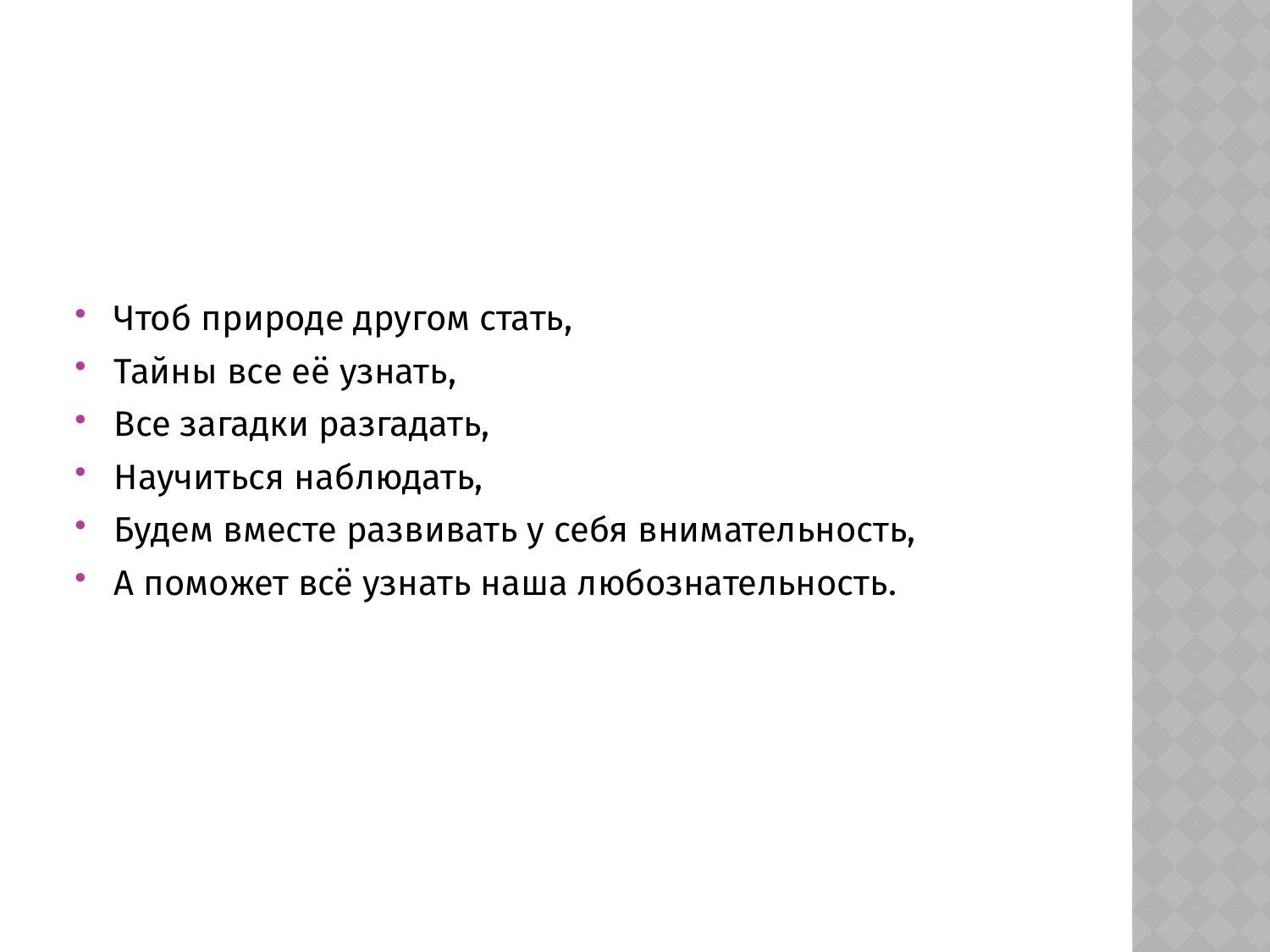

#

Чтоб природе другом стать,
Тайны все её узнать,
Все загадки разгадать,
Научиться наблюдать,
Будем вместе развивать у себя внимательность,
А поможет всё узнать наша любознательность.